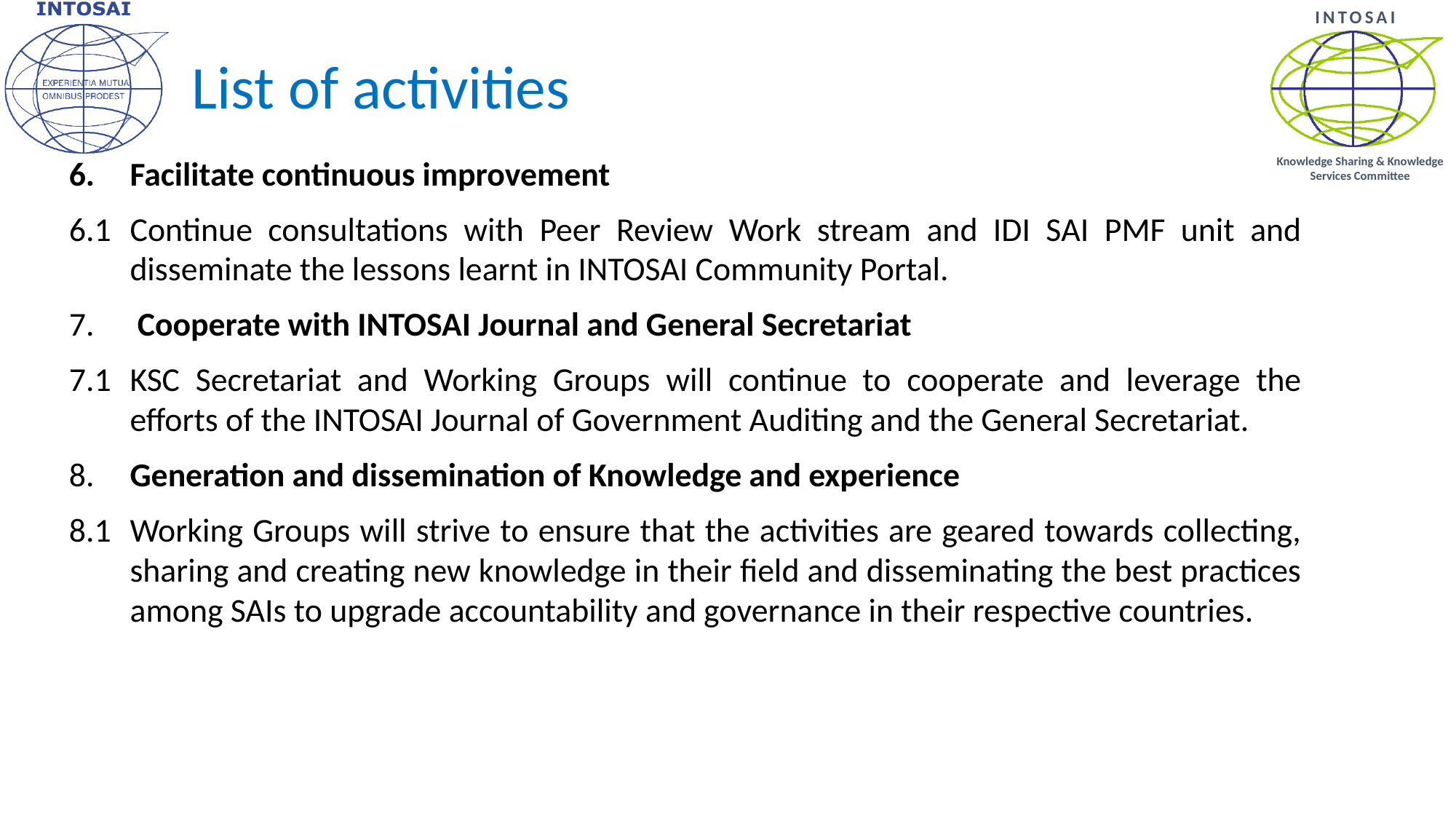

# List of activities
Facilitate continuous improvement
6.1	Continue consultations with Peer Review Work stream and IDI SAI PMF unit and disseminate the lessons learnt in INTOSAI Community Portal.
7.	 Cooperate with INTOSAI Journal and General Secretariat
7.1	KSC Secretariat and Working Groups will continue to cooperate and leverage the efforts of the INTOSAI Journal of Government Auditing and the General Secretariat.
8.	Generation and dissemination of Knowledge and experience
8.1	Working Groups will strive to ensure that the activities are geared towards collecting, sharing and creating new knowledge in their field and disseminating the best practices among SAIs to upgrade accountability and governance in their respective countries.